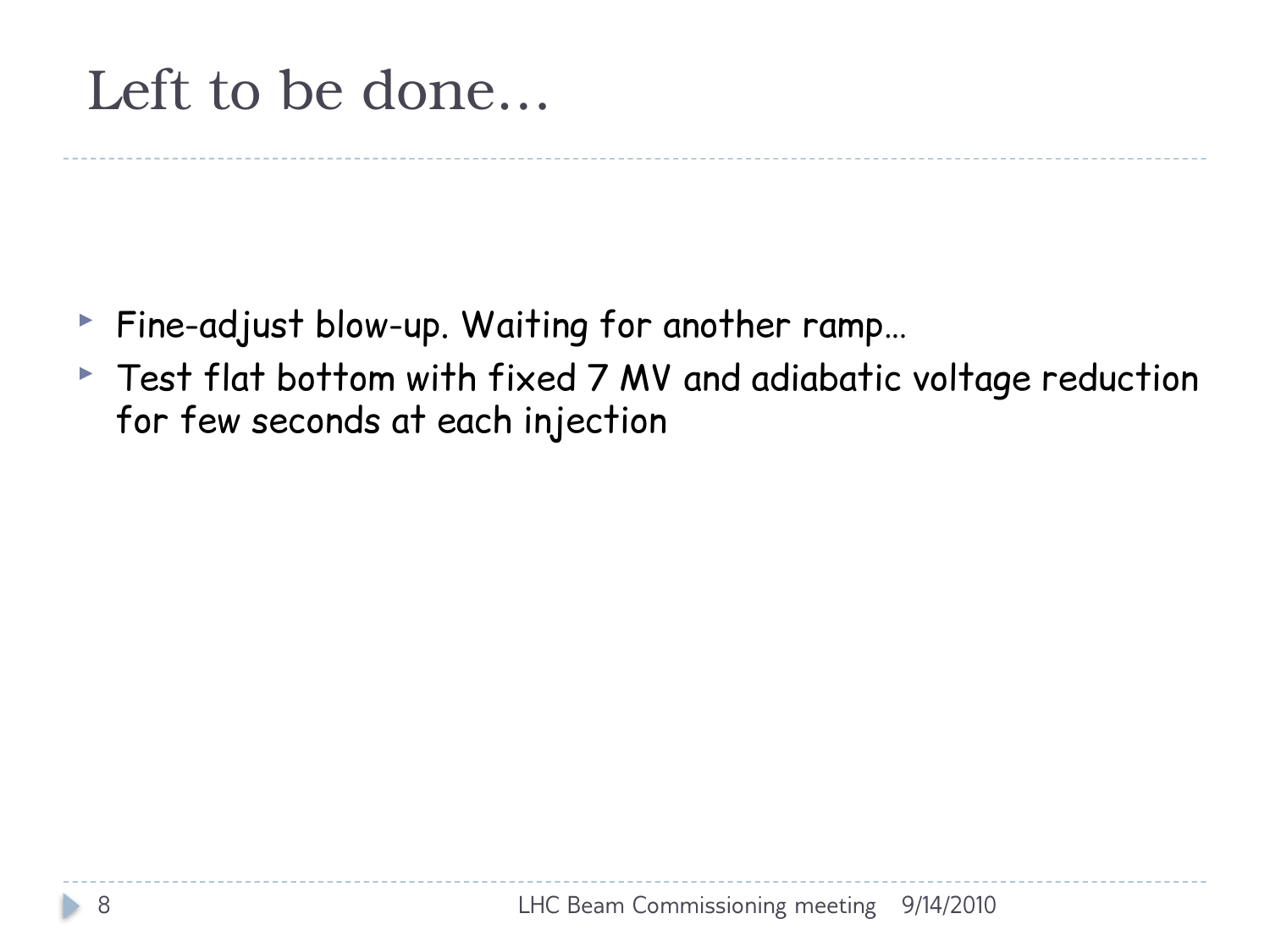

# Left to be done…
Fine-adjust blow-up. Waiting for another ramp…
Test flat bottom with fixed 7 MV and adiabatic voltage reduction for few seconds at each injection
8
LHC Beam Commissioning meeting
9/14/2010